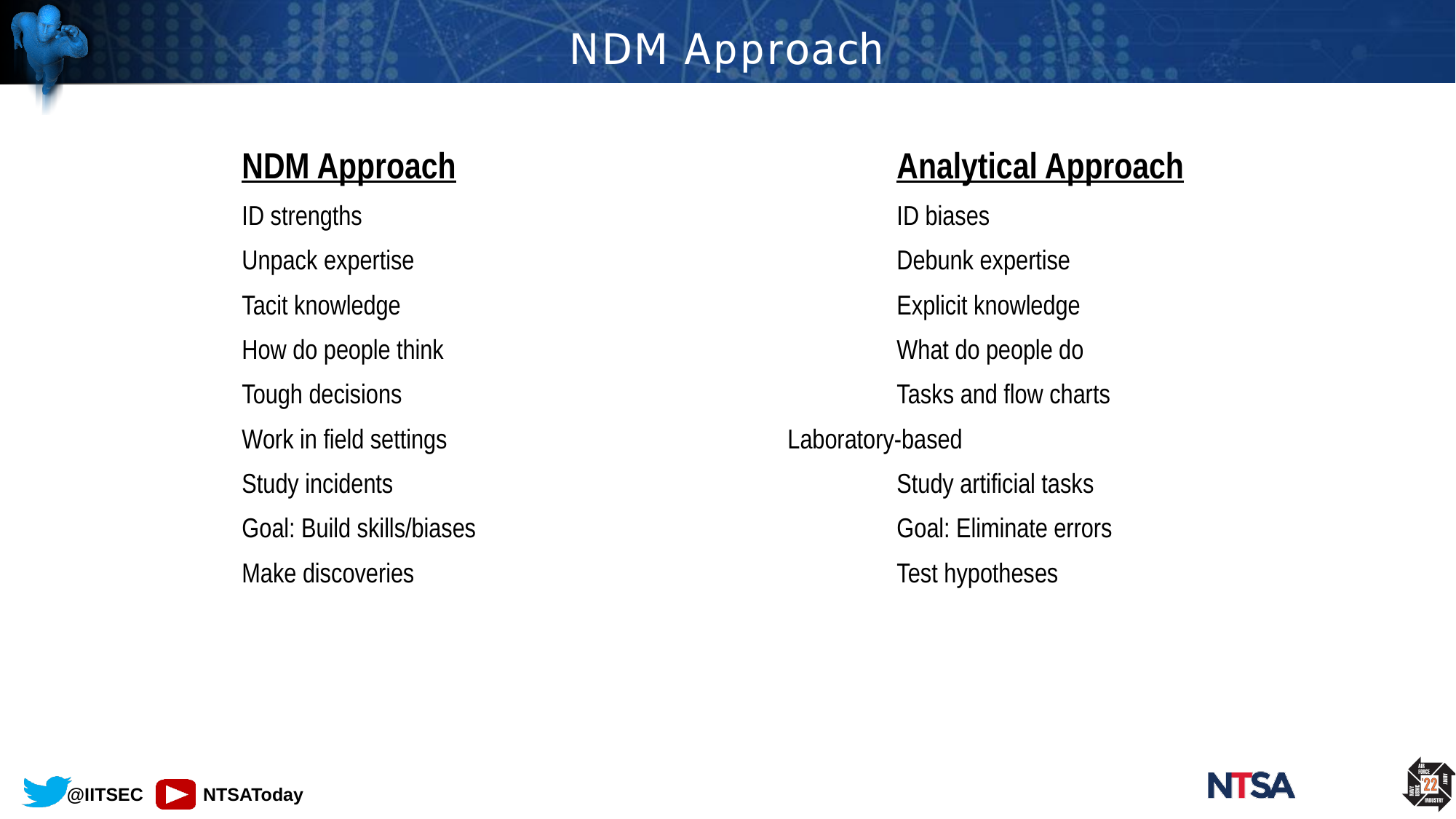

# NDM Approach
NDM Approach					Analytical Approach
ID strengths  					ID biases
Unpack expertise  					Debunk expertise
Tacit knowledge  					Explicit knowledge
How do people think  					What do people do
Tough decisions   					Tasks and flow charts
Work in field settings  				Laboratory-based
Study incidents  					Study artificial tasks
Goal: Build skills/biases  				Goal: Eliminate errors
Make discoveries  					Test hypotheses